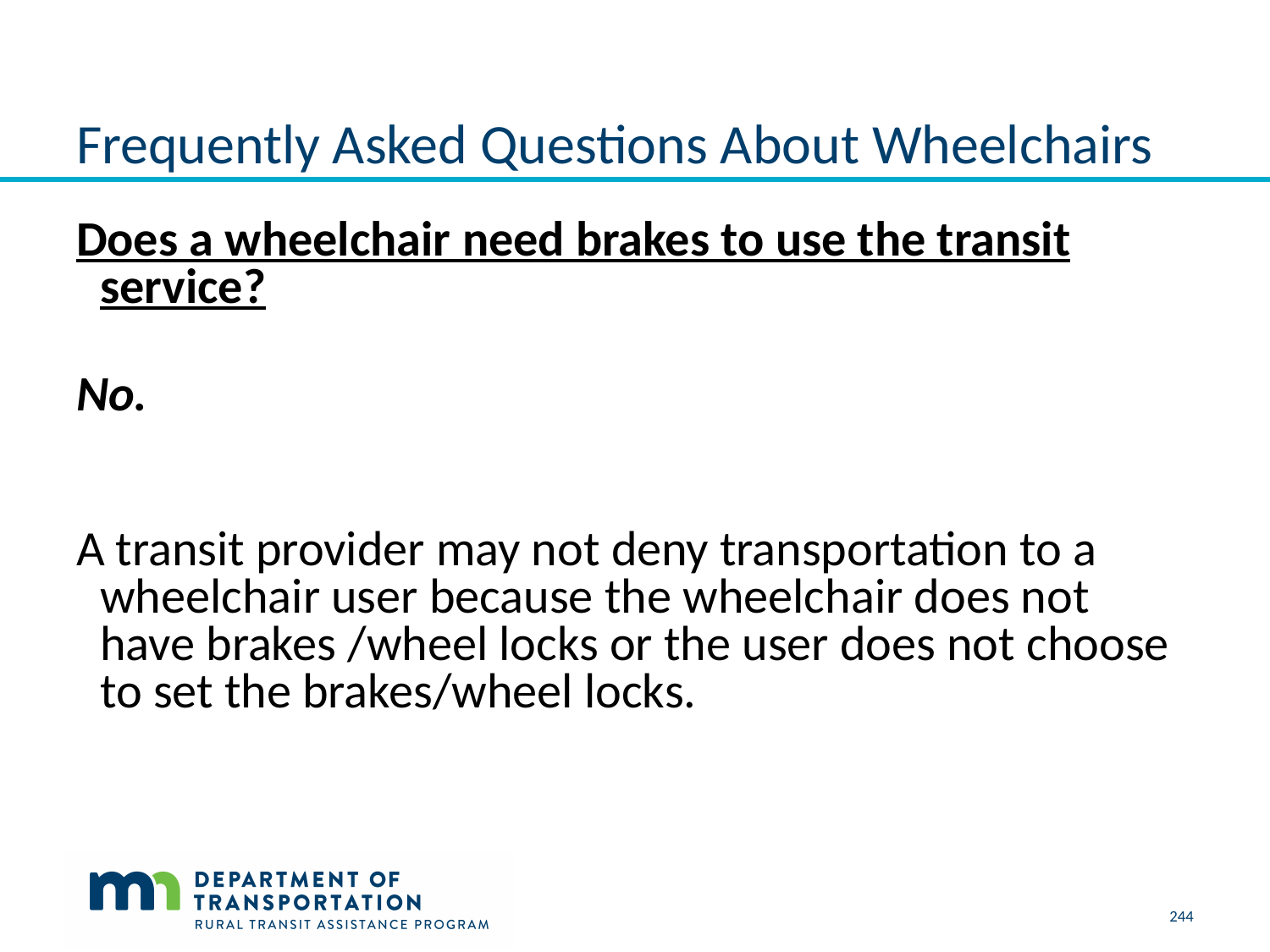

# Frequently Asked Questions About Wheelchairs
Does a wheelchair need brakes to use the transit service?

No.

A transit provider may not deny transportation to a wheelchair user because the wheelchair does not have brakes /wheel locks or the user does not choose to set the brakes/wheel locks.

244